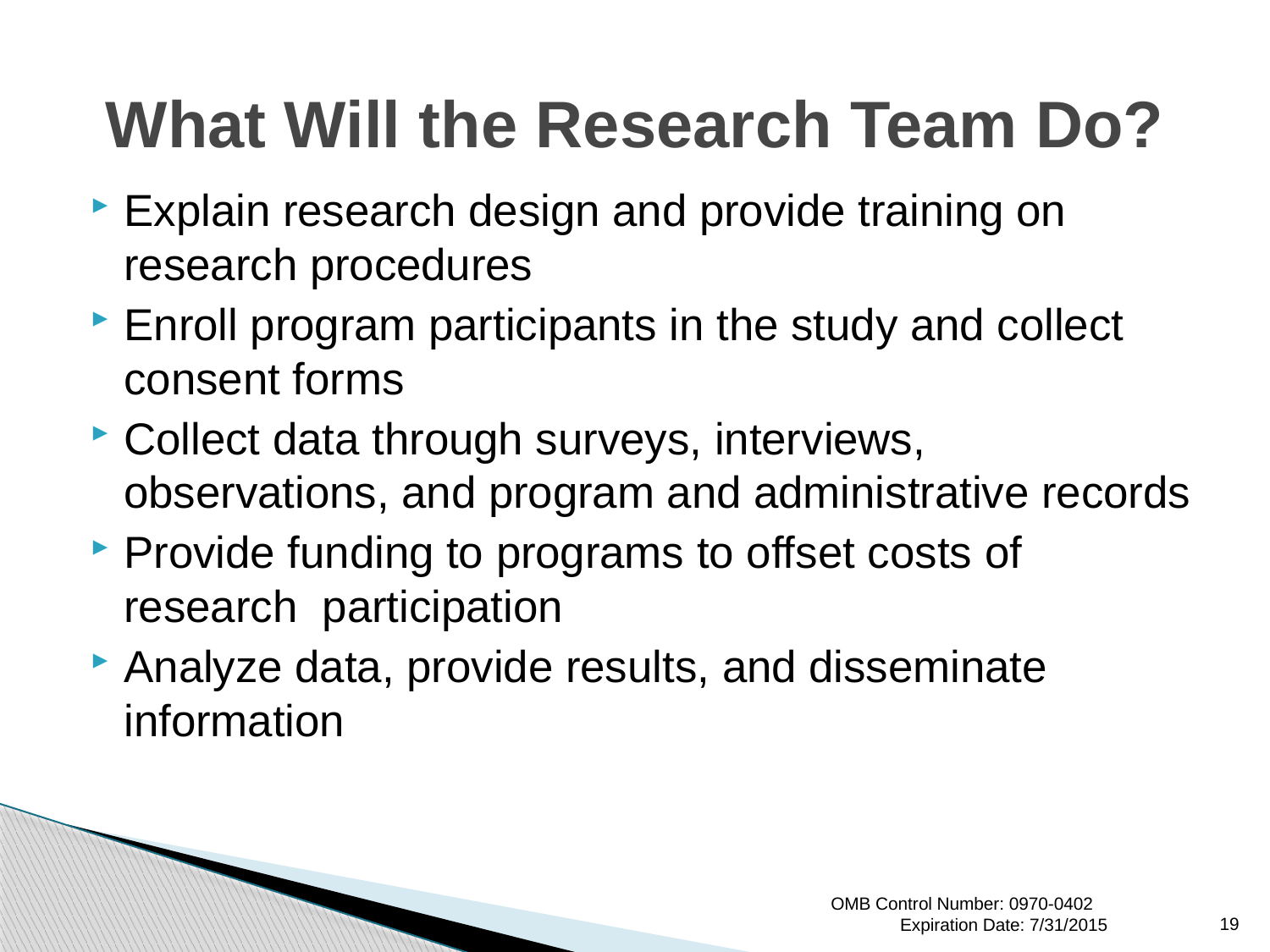

# What Will the Research Team Do?
Explain research design and provide training on research procedures
Enroll program participants in the study and collect consent forms
Collect data through surveys, interviews, observations, and program and administrative records
Provide funding to programs to offset costs of research  participation
Analyze data, provide results, and disseminate information
19
OMB Control Number: 0970-0402    Expiration Date: 7/31/2015